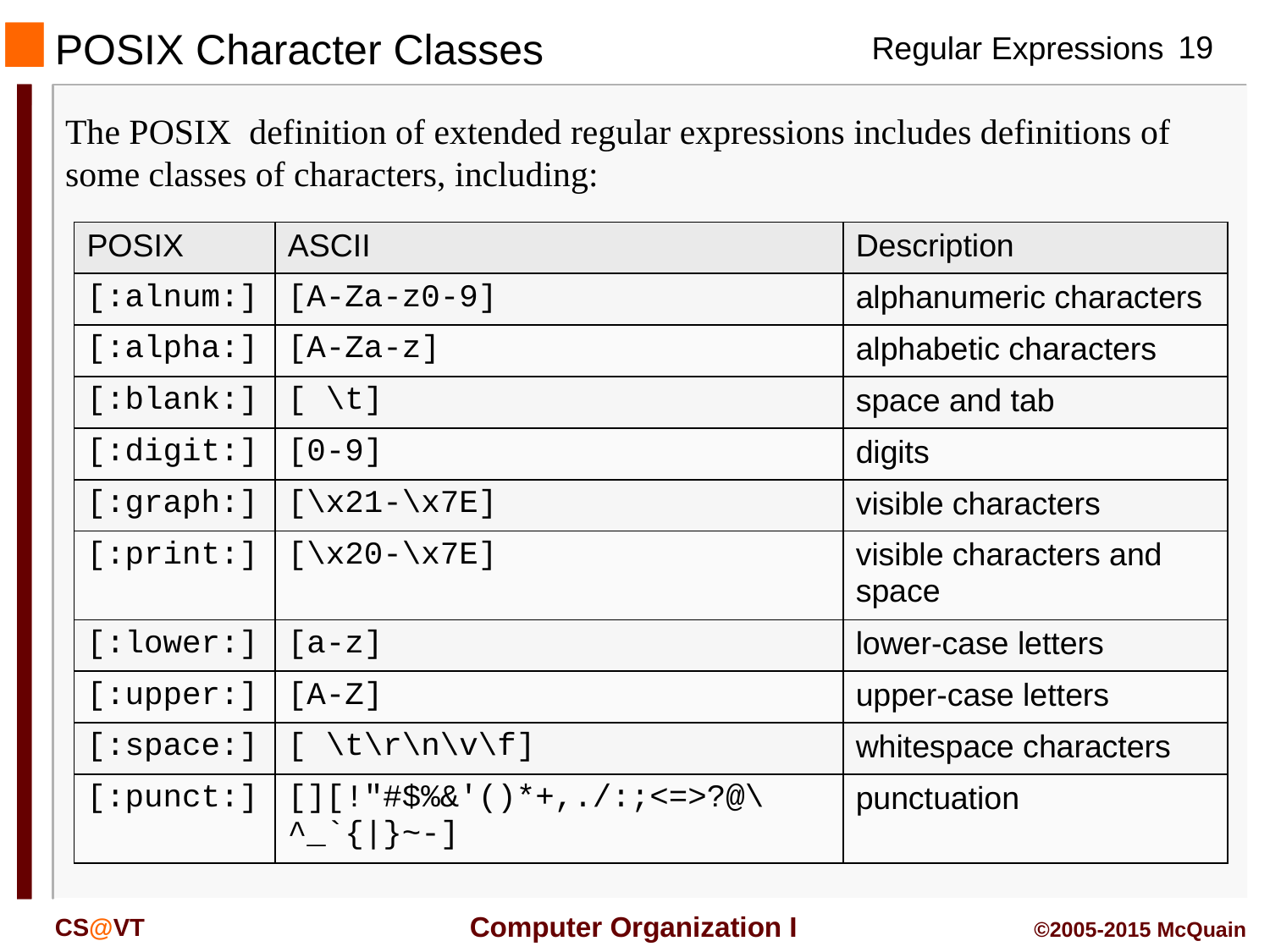

# POSIX Character Classes
The POSIX  definition of extended regular expressions includes definitions of some classes of characters, including:
| POSIX | ASCII | Description |
| --- | --- | --- |
| [:alnum:] | [A-Za-z0-9] | alphanumeric characters |
| [:alpha:] | [A-Za-z] | alphabetic characters |
| [:blank:] | [ \t] | space and tab |
| [:digit:] | [0-9] | digits |
| [:graph:] | [\x21-\x7E] | visible characters |
| [:print:] | [\x20-\x7E] | visible characters and space |
| [:lower:] | [a-z] | lower-case letters |
| [:upper:] | [A-Z] | upper-case letters |
| [:space:] | [ \t\r\n\v\f] | whitespace characters |
| [:punct:] | [][!"#$%&'()\*+,./:;<=>?@\^\_`{|}~-] | punctuation |